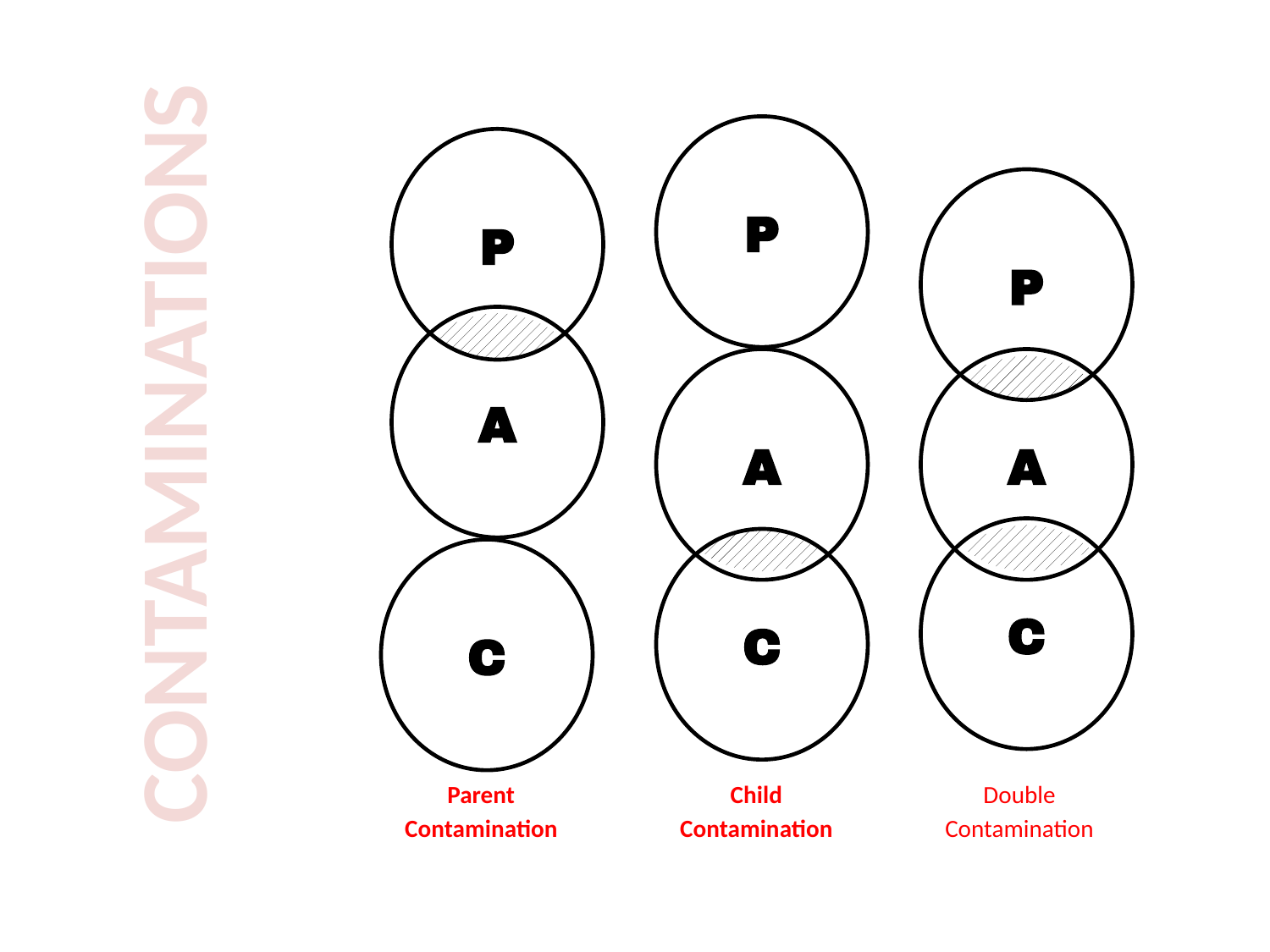

P
P
P

A

A
A

CONTAMINATIONS
C

C

C
Parent
Contamination
Child
Contamination
Double
Contamination